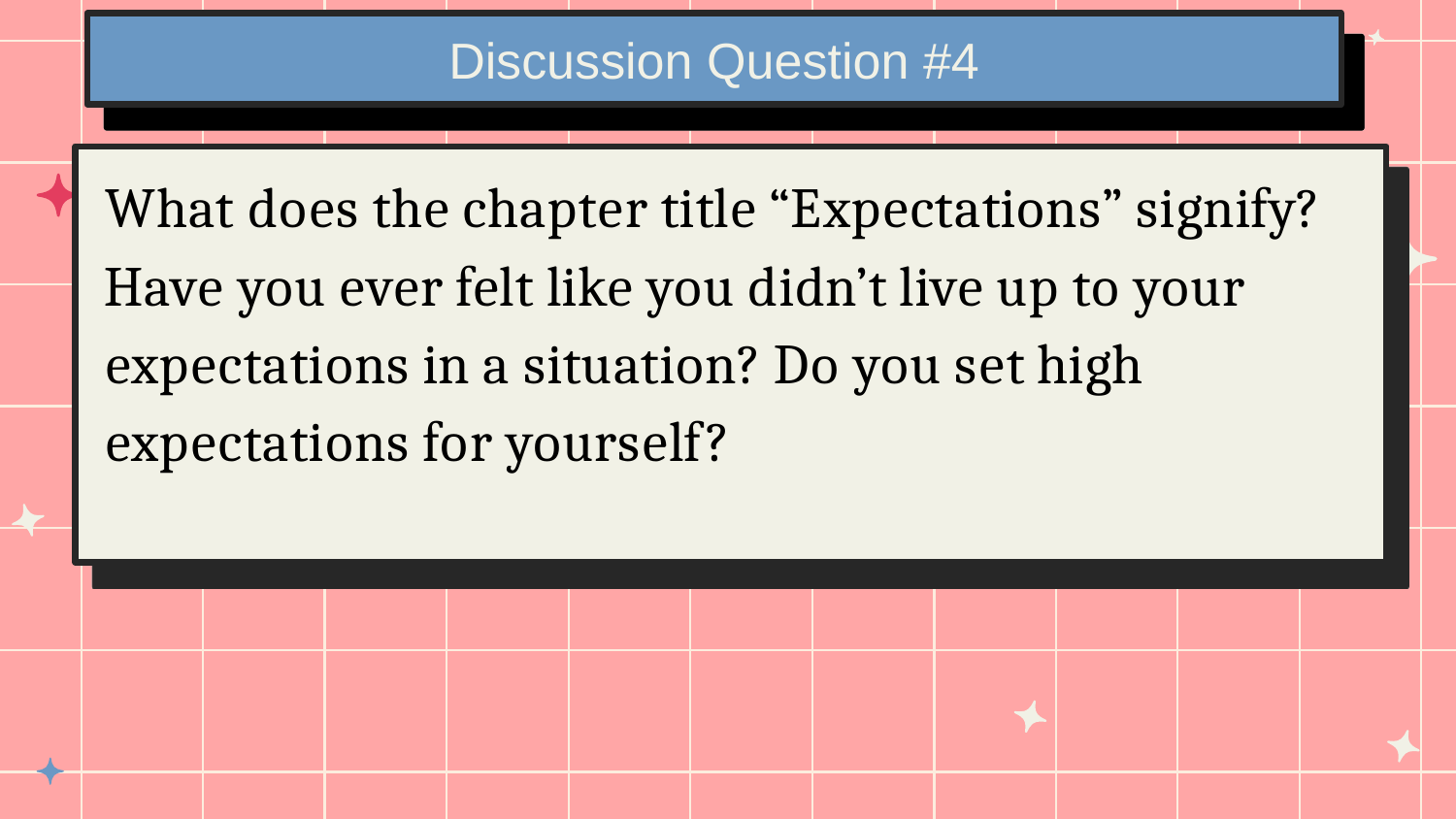

# Discussion Question #4
What does the chapter title “Expectations” signify? Have you ever felt like you didn’t live up to your expectations in a situation? Do you set high expectations for yourself?